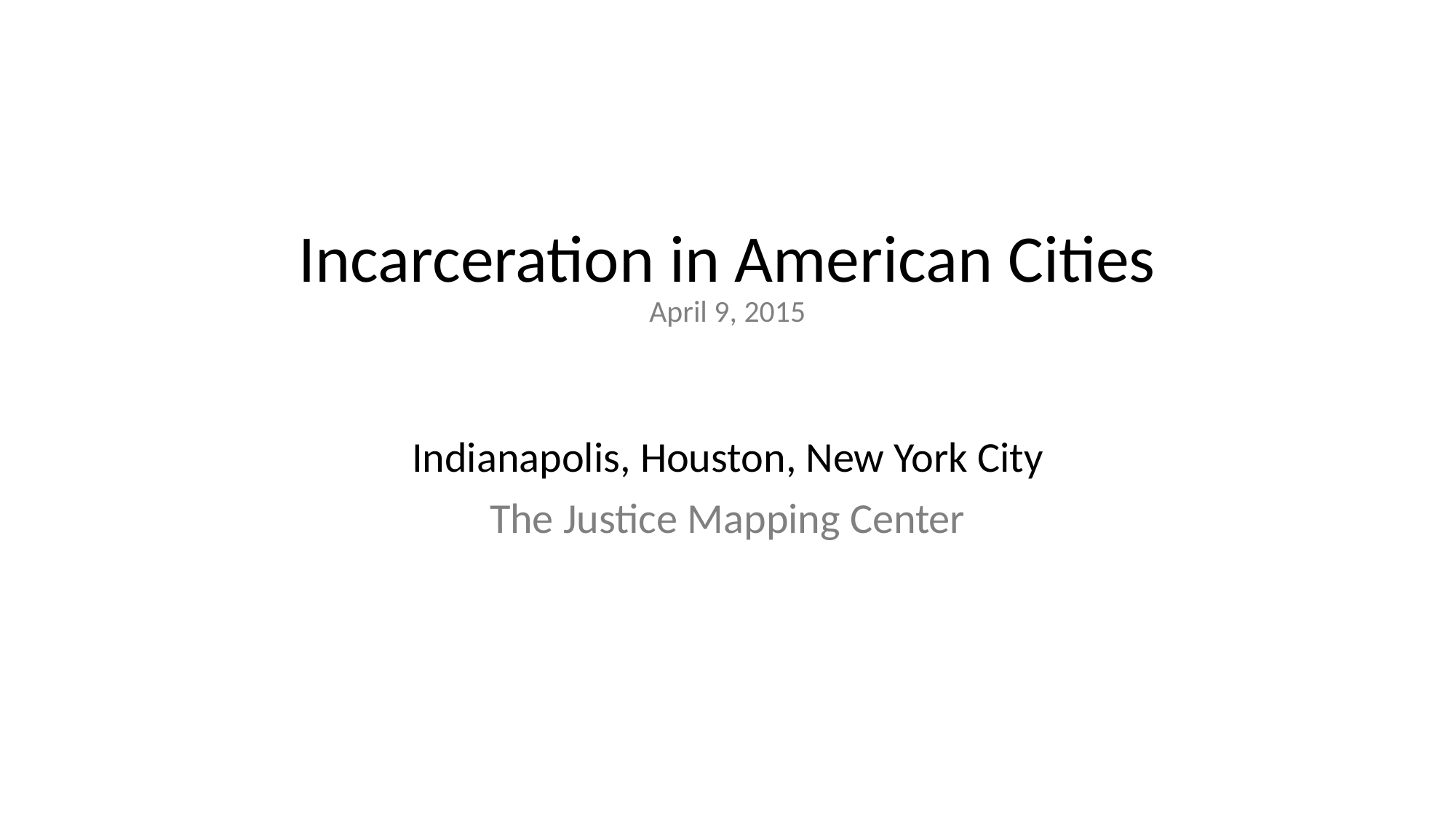

# Incarceration in American Cities April 9, 2015
Indianapolis, Houston, New York City
The Justice Mapping Center